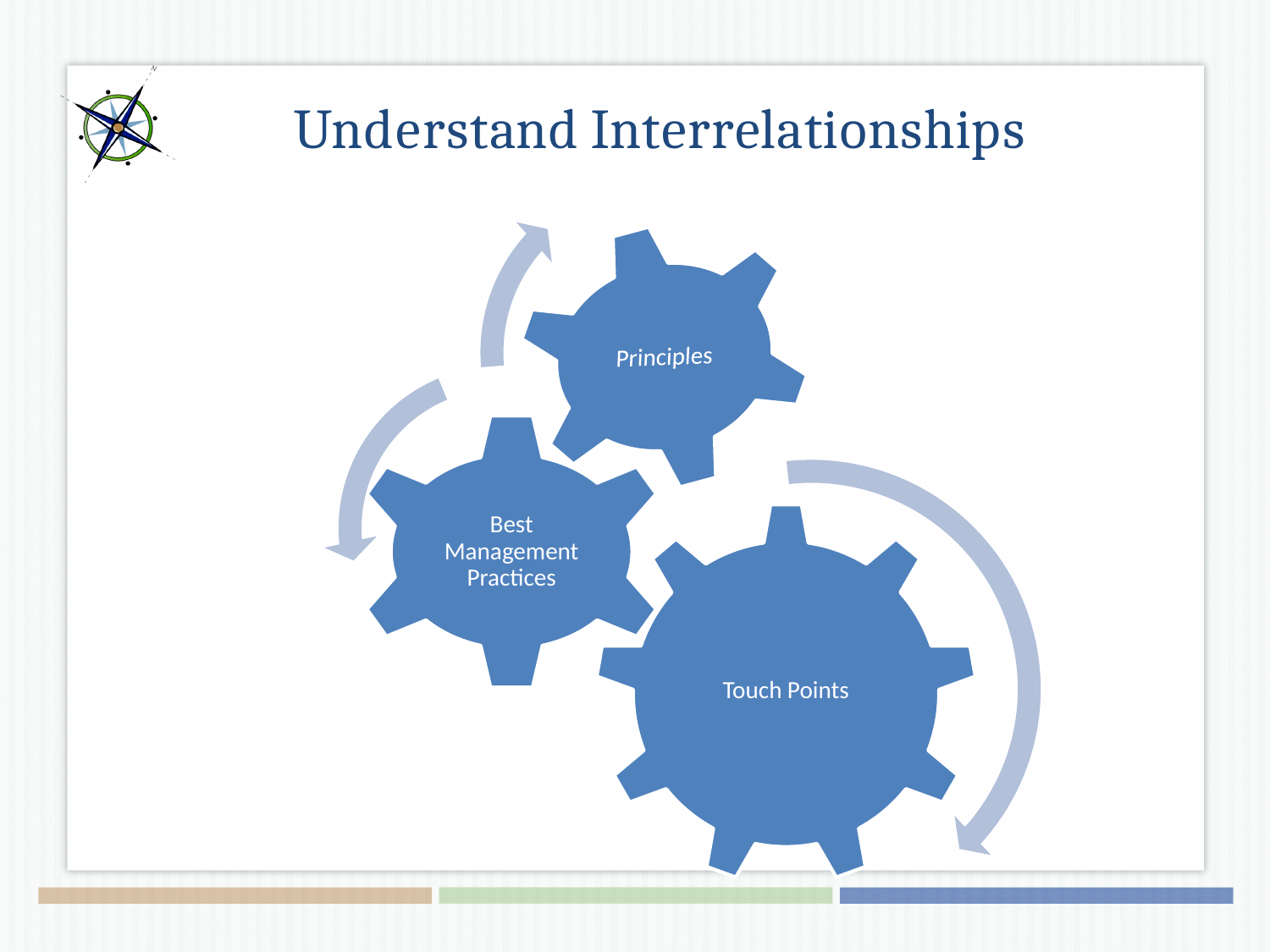

# Understand Interrelationships
Touch Points
Best Management Practices
Principles